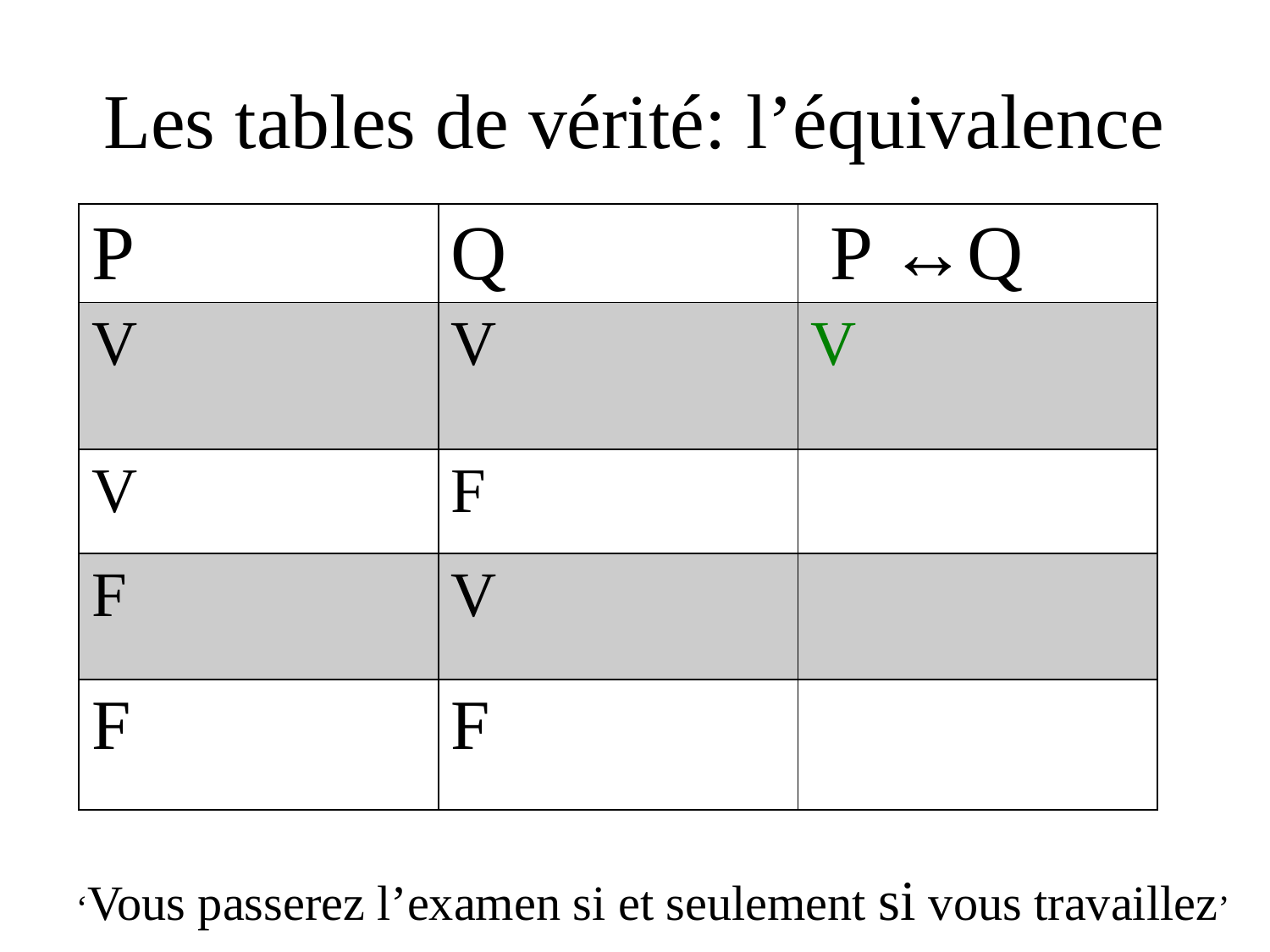

# Les tables de vérité: l’équivalence
| P | Q | P ↔Q |
| --- | --- | --- |
| V | V | V |
| V | F |  |
| F | V |  |
| F | F |  |

‘Vous passerez l’examen si et seulement si vous travaillez’